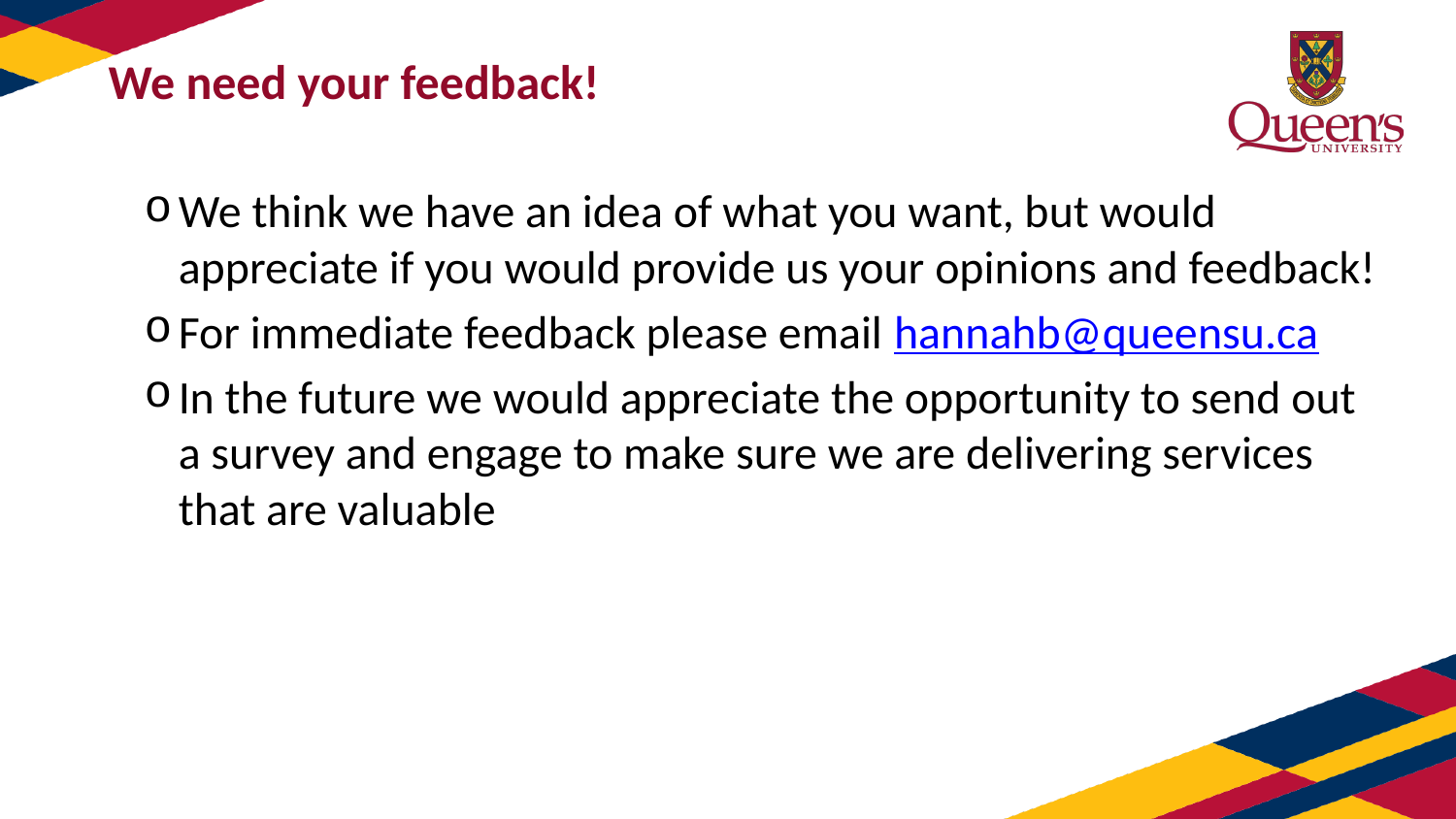

# We need your feedback!
We think we have an idea of what you want, but would appreciate if you would provide us your opinions and feedback!
For immediate feedback please email hannahb@queensu.ca
In the future we would appreciate the opportunity to send out a survey and engage to make sure we are delivering services that are valuable